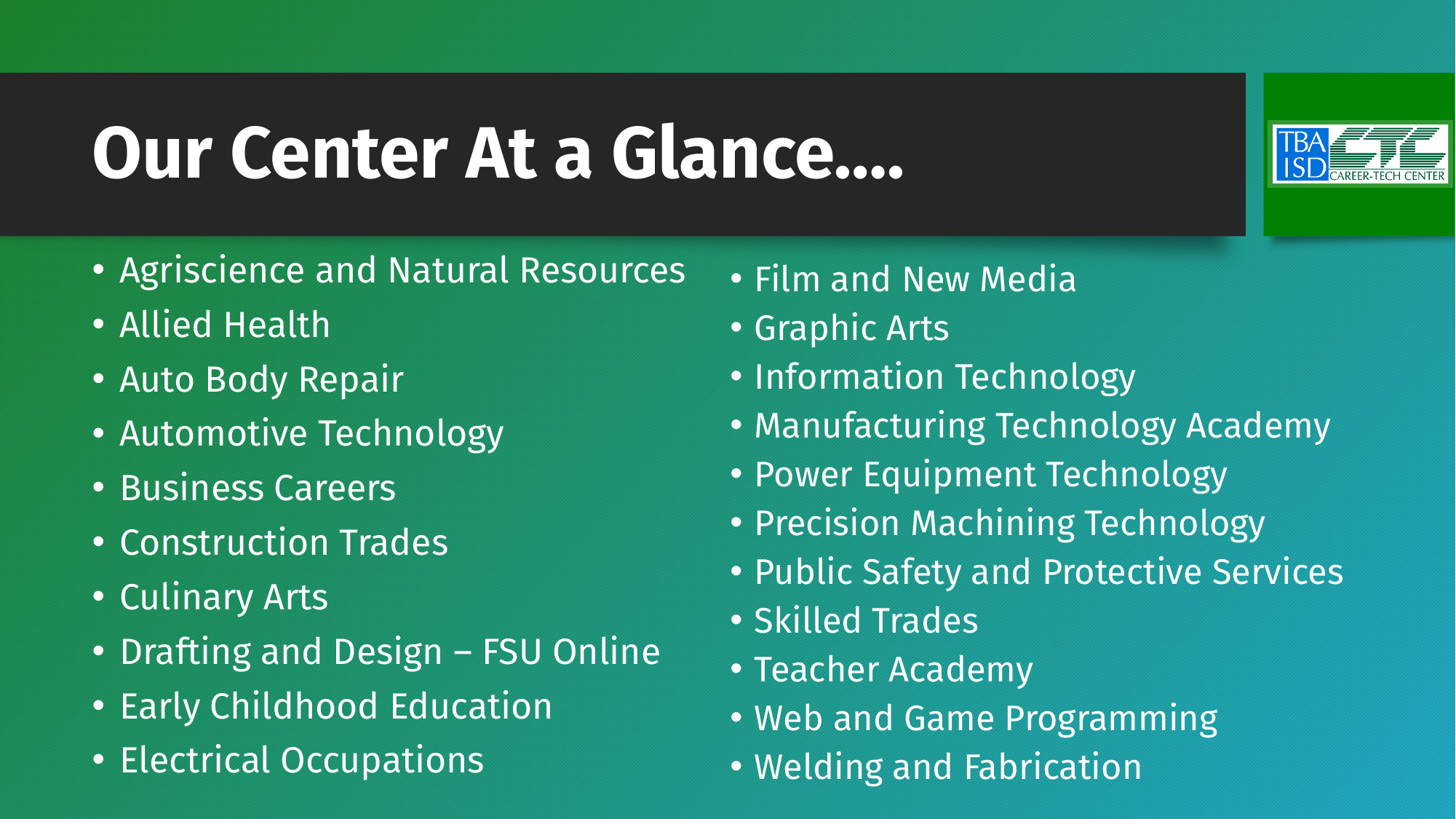

# Our Center At a Glance….
Agriscience and Natural Resources
Allied Health
Auto Body Repair
Automotive Technology
Business Careers
Construction Trades
Culinary Arts
Drafting and Design – FSU Online
Early Childhood Education
Electrical Occupations

Film and New Media
Graphic Arts
Information Technology
Manufacturing Technology Academy
Power Equipment Technology
Precision Machining Technology
Public Safety and Protective Services
Skilled Trades
Teacher Academy
Web and Game Programming
Welding and Fabrication